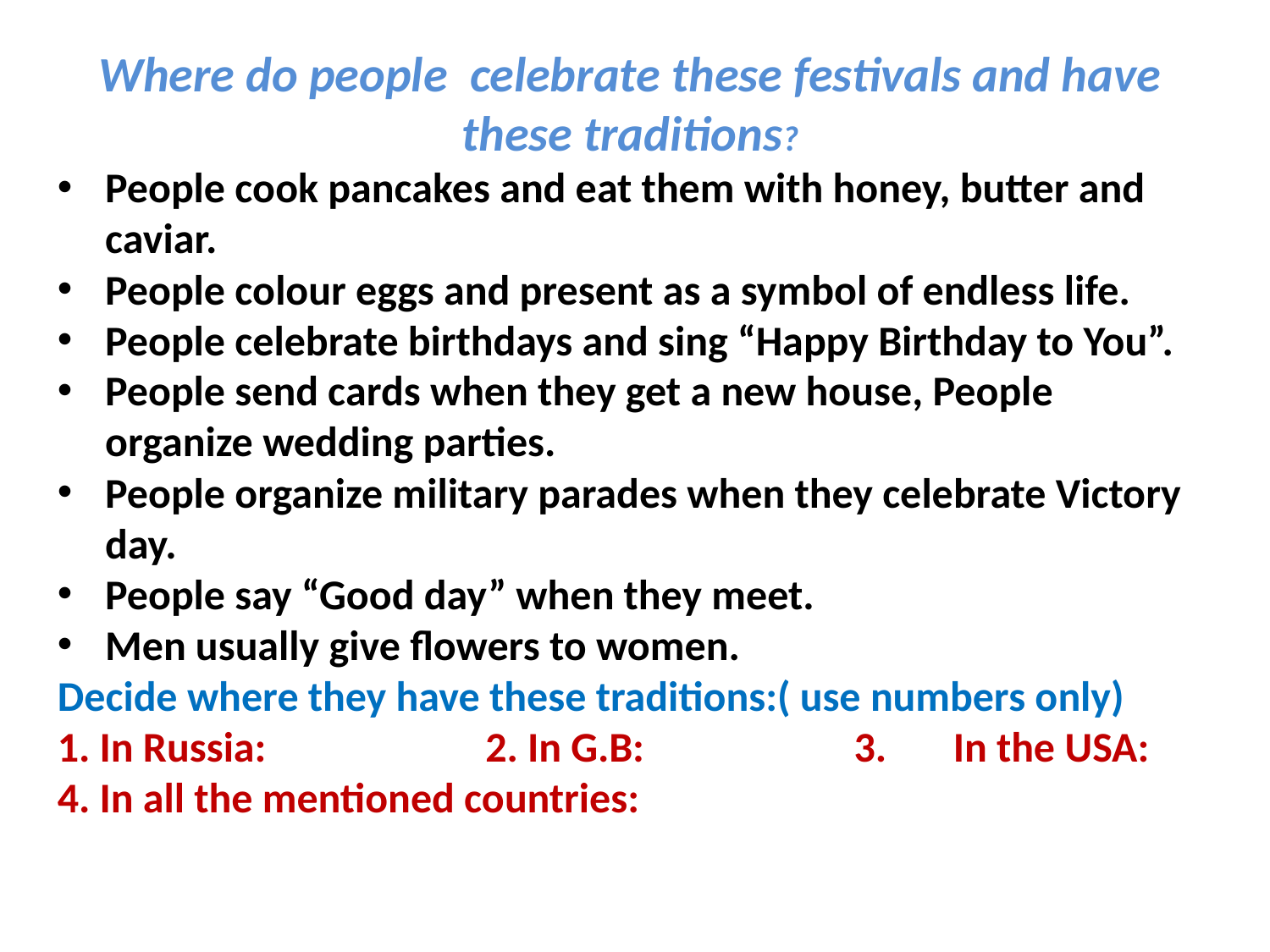

Where do people  celebrate these festivals and have these traditions?
People cook pancakes and eat them with honey, butter and caviar.
People colour eggs and present as a symbol of endless life.
People celebrate birthdays and sing “Happy Birthday to You”.
People send cards when they get a new house, People organize wedding parties.
People organize military parades when they celebrate Victory day.
People say “Good day” when they meet.
Men usually give flowers to women.
Decide where they have these traditions:( use numbers only)
1. In Russia:                       2. In G.B:                      3.       In the USA:      4. In all the mentioned countries: